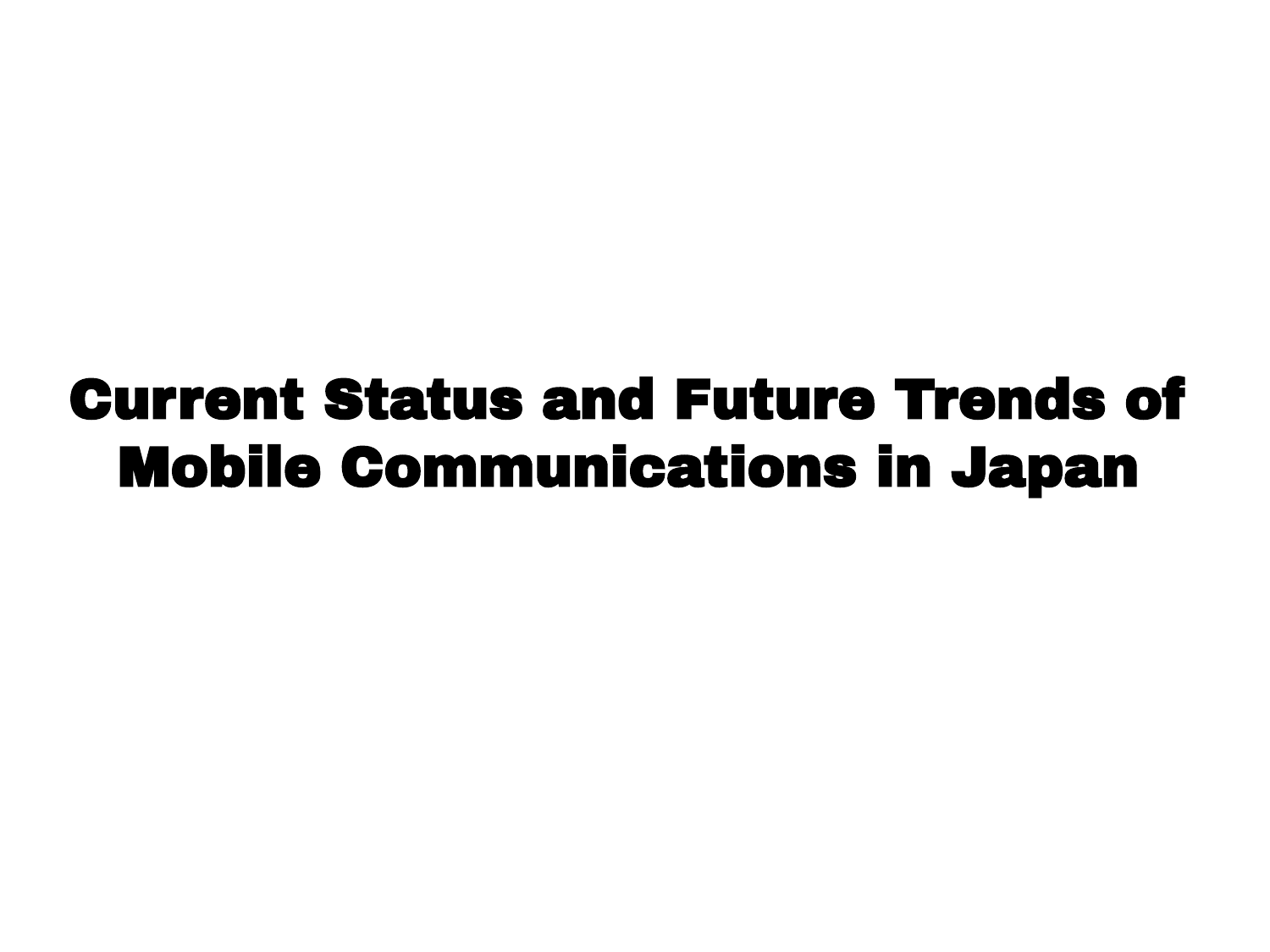

Current Status and Future Trends of Mobile Communications in Japan